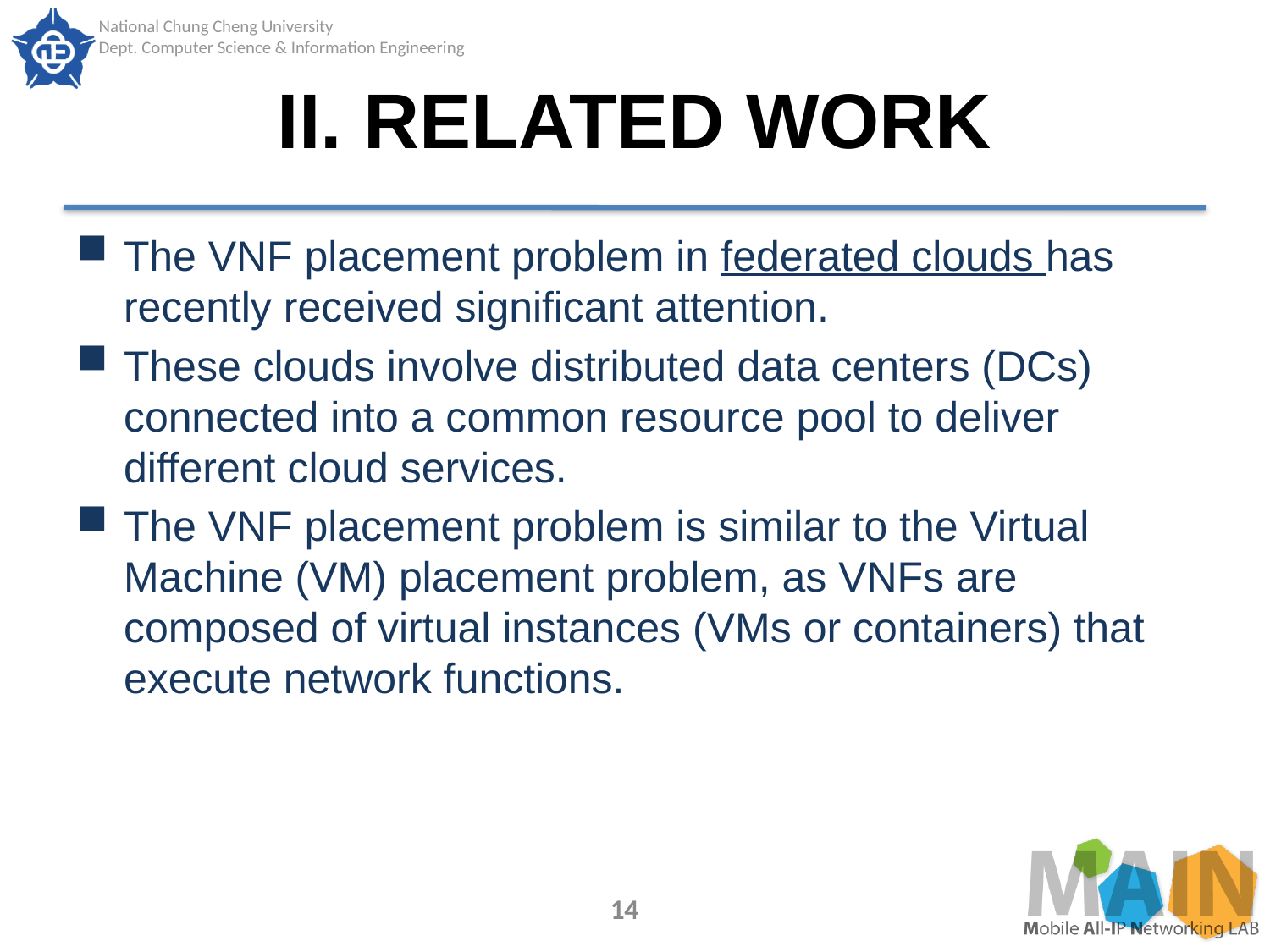

# II. RELATED WORK
The VNF placement problem in federated clouds has recently received significant attention.
These clouds involve distributed data centers (DCs) connected into a common resource pool to deliver different cloud services.
The VNF placement problem is similar to the Virtual Machine (VM) placement problem, as VNFs are composed of virtual instances (VMs or containers) that execute network functions.
14